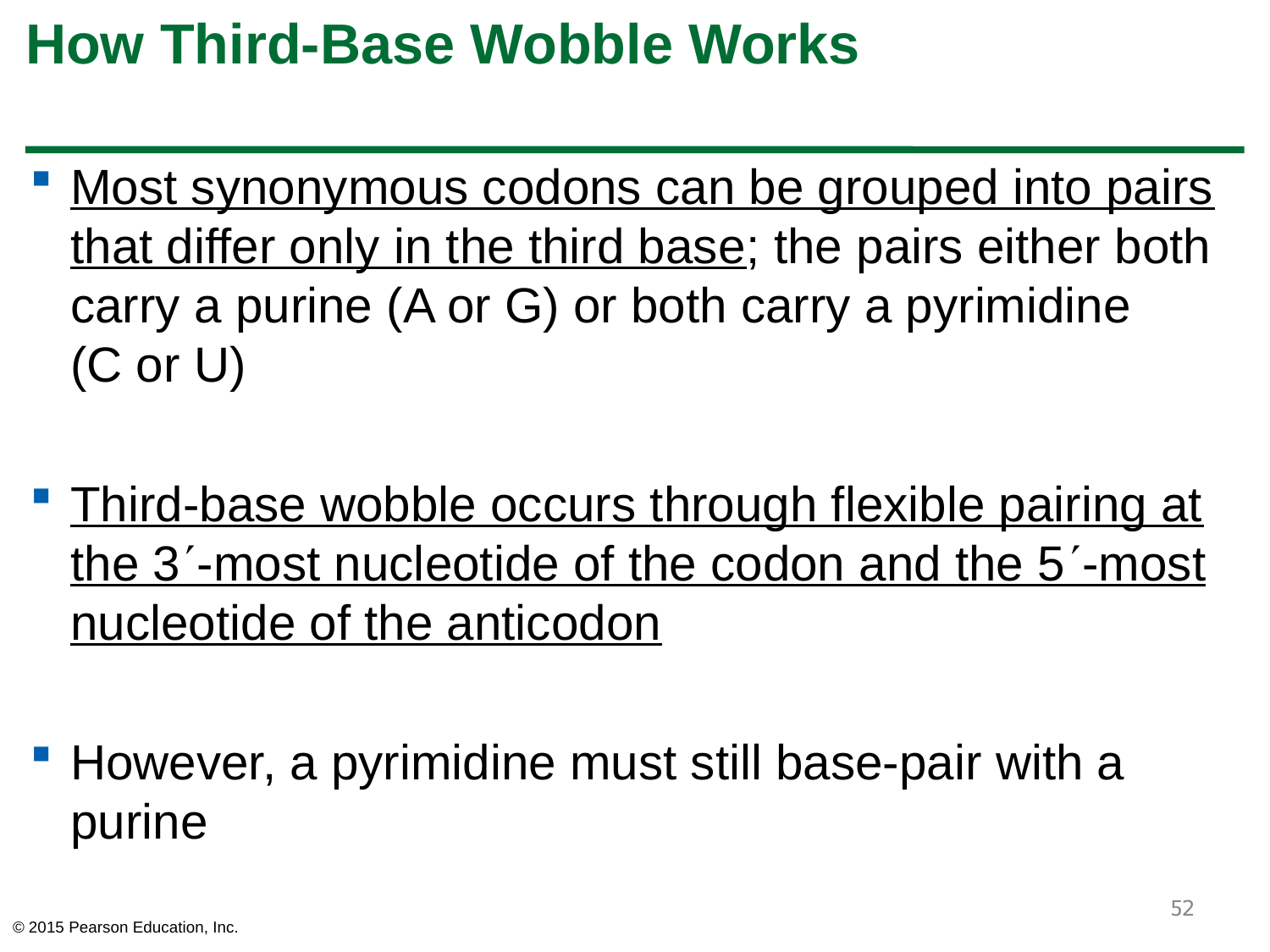

# How Third-Base Wobble Works
Most synonymous codons can be grouped into pairs that differ only in the third base; the pairs either both carry a purine (A or G) or both carry a pyrimidine
(C or U)

Third-base wobble occurs through flexible pairing at the 3′-most nucleotide of the codon and the 5′-most nucleotide of the anticodon

However, a pyrimidine must still base-pair with a purine
52
© 2015 Pearson Education, Inc.